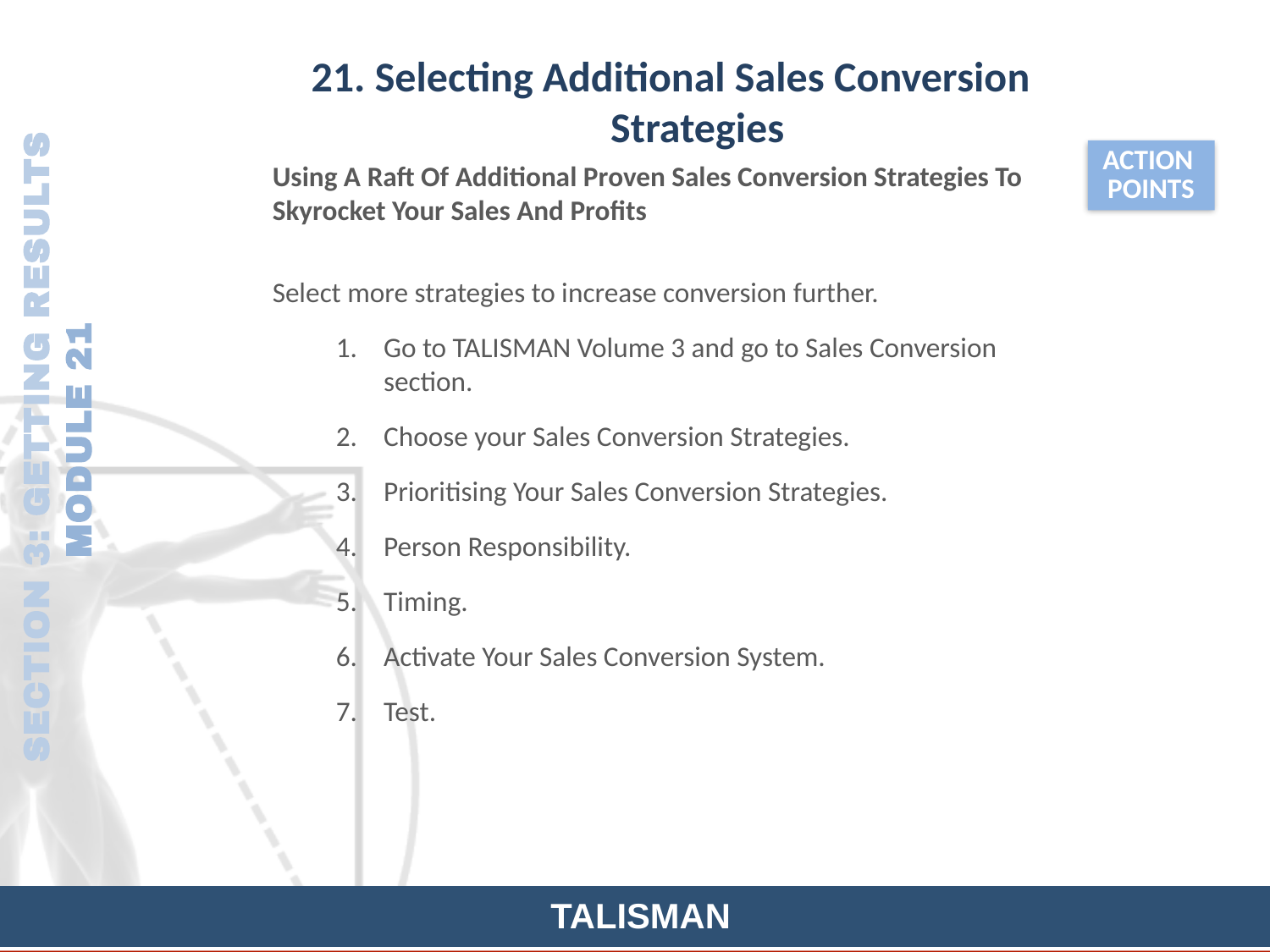

21. Selecting Additional Sales Conversion Strategies
ACTION
POINTS
Using A Raft Of Additional Proven Sales Conversion Strategies To Skyrocket Your Sales And Profits
Select more strategies to increase conversion further.
Go to TALISMAN Volume 3 and go to Sales Conversion section.
Choose your Sales Conversion Strategies.
Prioritising Your Sales Conversion Strategies.
Person Responsibility.
Timing.
Activate Your Sales Conversion System.
Test.

SECTION 3: GETTING RESULTS
MODULE 21